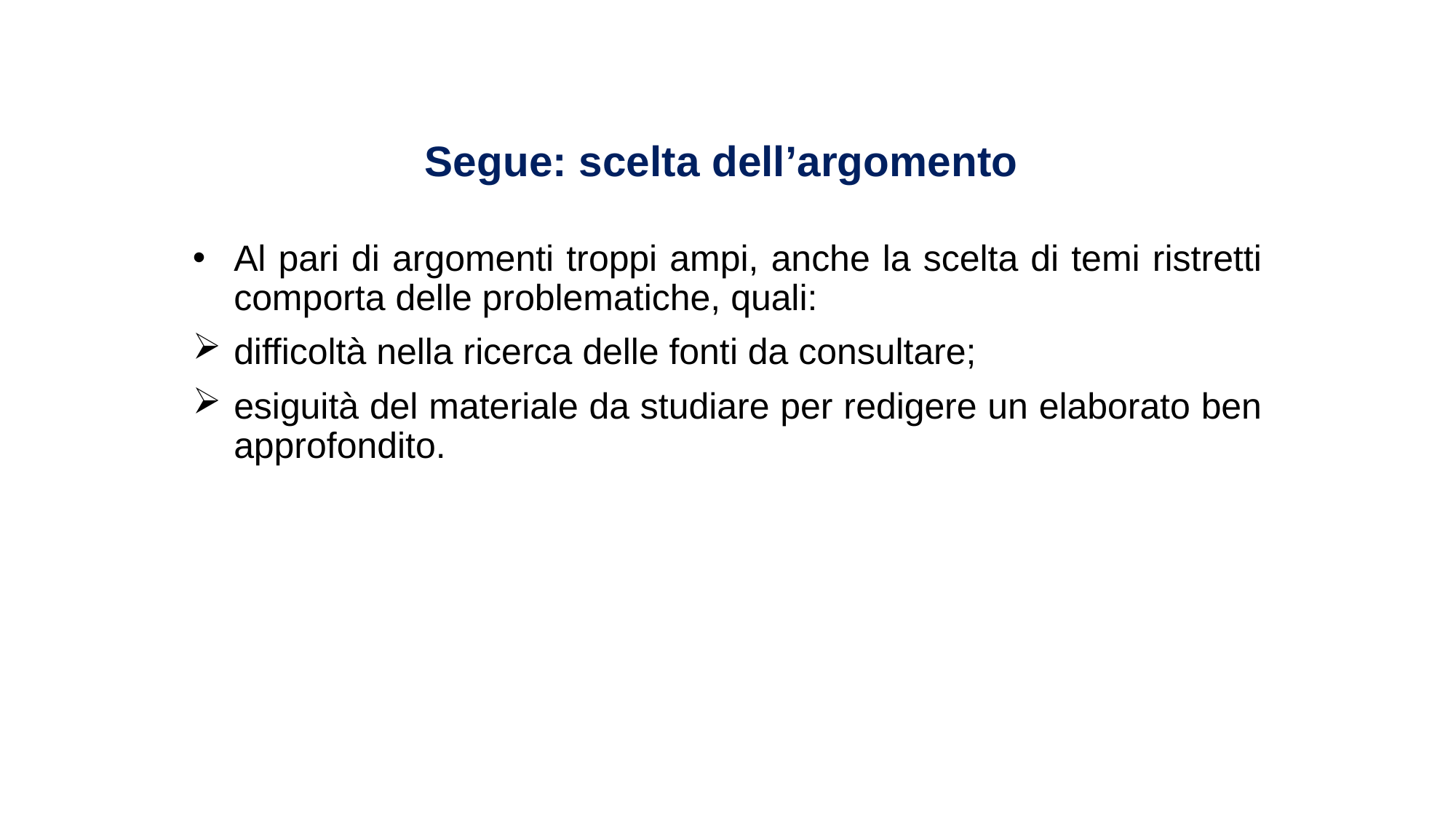

# Segue: scelta dell’argomento
Al pari di argomenti troppi ampi, anche la scelta di temi ristretti comporta delle problematiche, quali:
difficoltà nella ricerca delle fonti da consultare;
esiguità del materiale da studiare per redigere un elaborato ben approfondito.